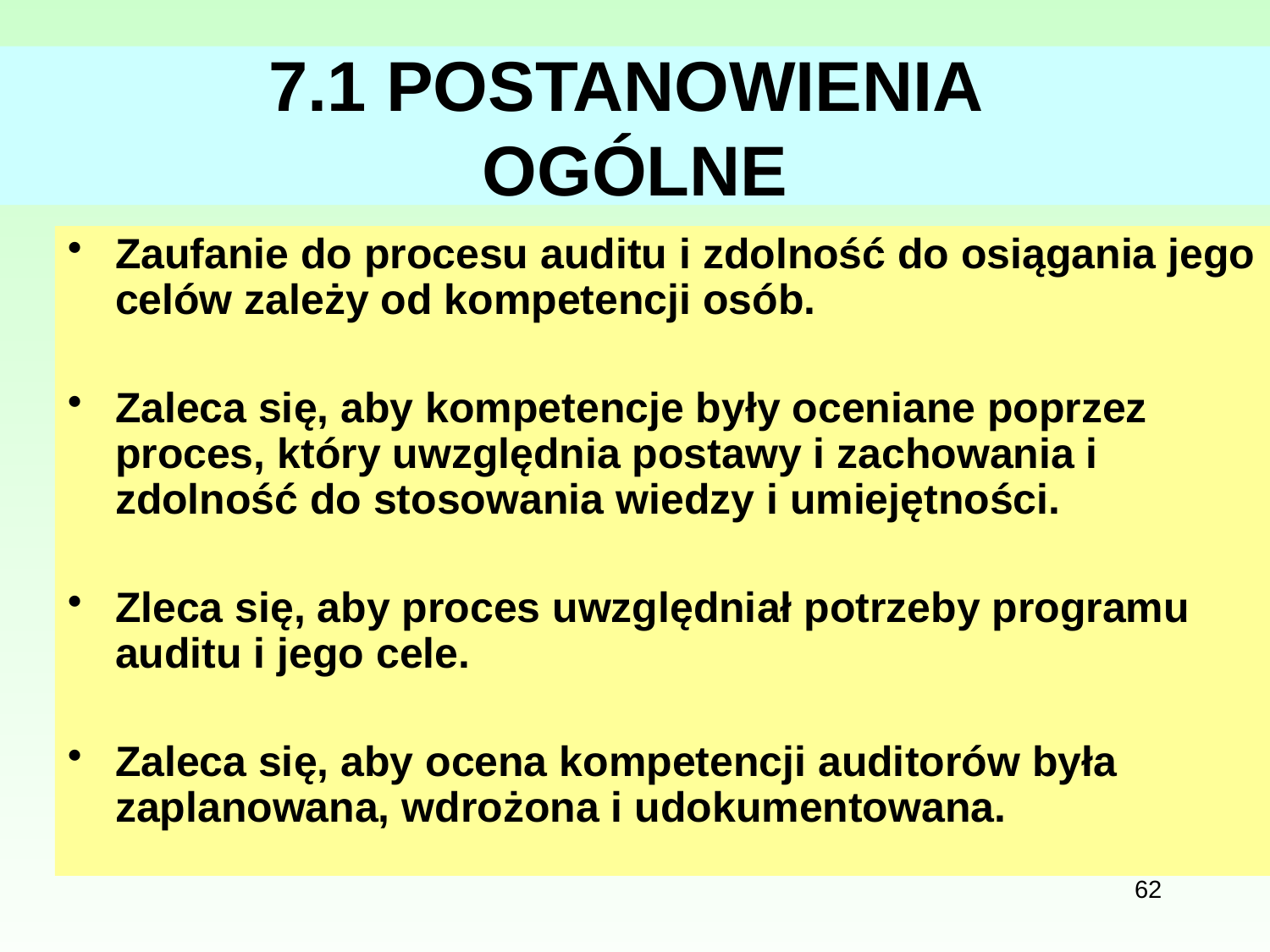

# 7.1 POSTANOWIENIA OGÓLNE
Zaufanie do procesu auditu i zdolność do osiągania jego celów zależy od kompetencji osób.

Zaleca się, aby kompetencje były oceniane poprzez proces, który uwzględnia postawy i zachowania i zdolność do stosowania wiedzy i umiejętności.

Zleca się, aby proces uwzględniał potrzeby programu auditu i jego cele.

Zaleca się, aby ocena kompetencji auditorów była zaplanowana, wdrożona i udokumentowana.
62